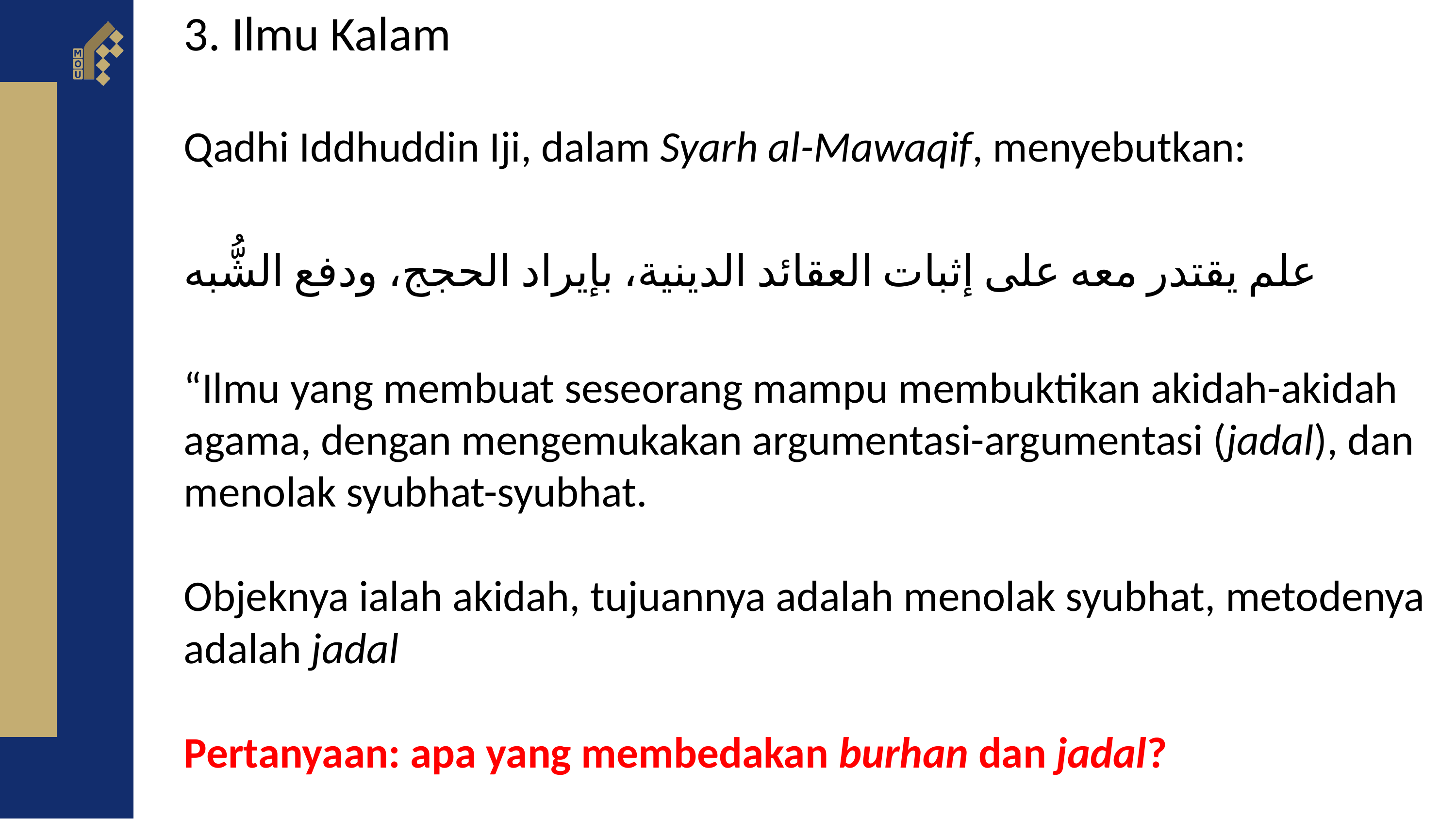

3. Ilmu Kalam

Qadhi Iddhuddin Iji, dalam Syarh al-Mawaqif, menyebutkan:

علم يقتدر معه على إثبات العقائد الدينية، بإيراد الحجج، ودفع الشُّبه

“Ilmu yang membuat seseorang mampu membuktikan akidah-akidah agama, dengan mengemukakan argumentasi-argumentasi (jadal), dan menolak syubhat-syubhat.

Objeknya ialah akidah, tujuannya adalah menolak syubhat, metodenya adalah jadal

Pertanyaan: apa yang membedakan burhan dan jadal?